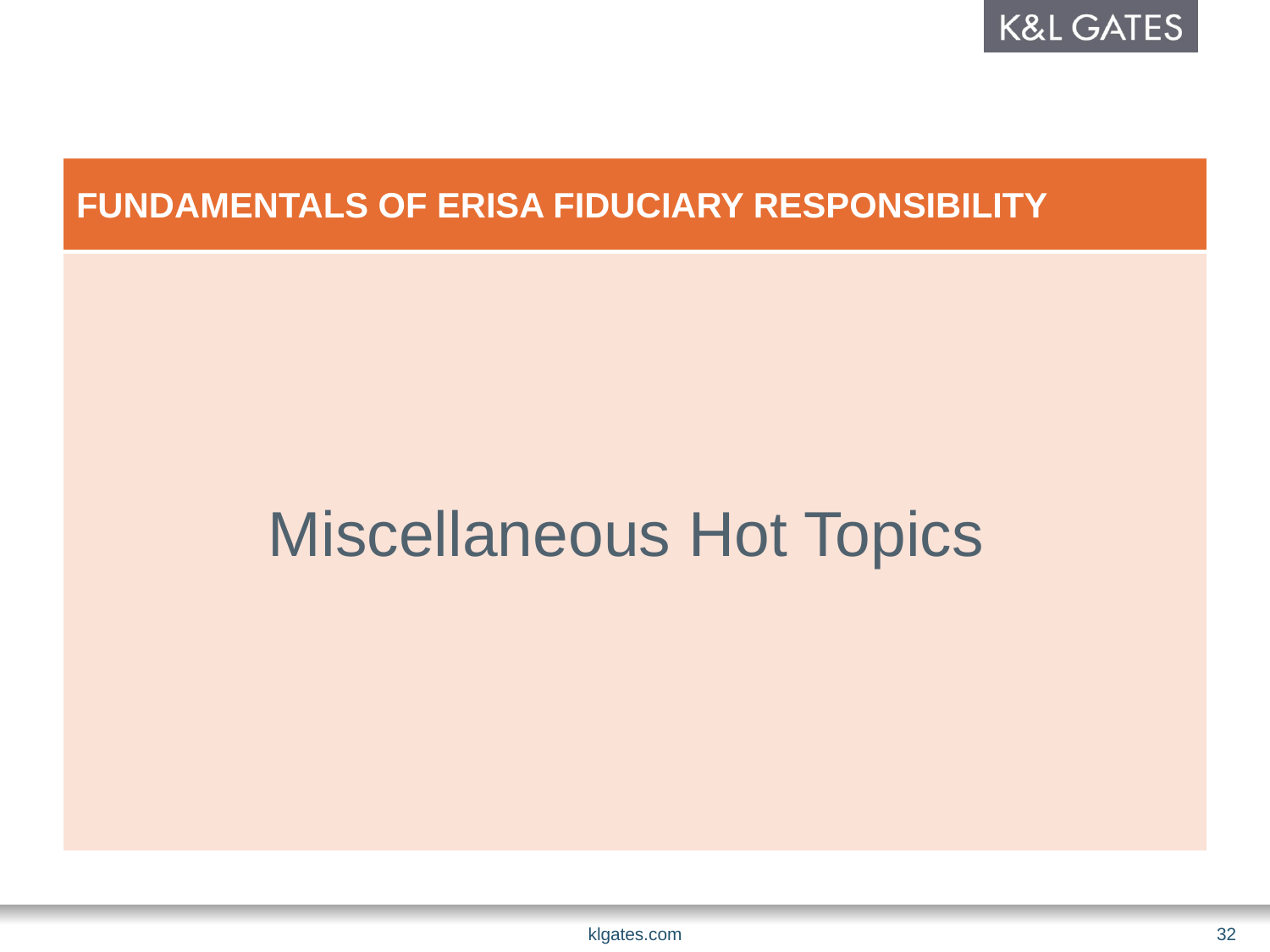

# Fundamentals of ERISA Fiduciary Responsibility

Miscellaneous Hot Topics
klgates.com
32